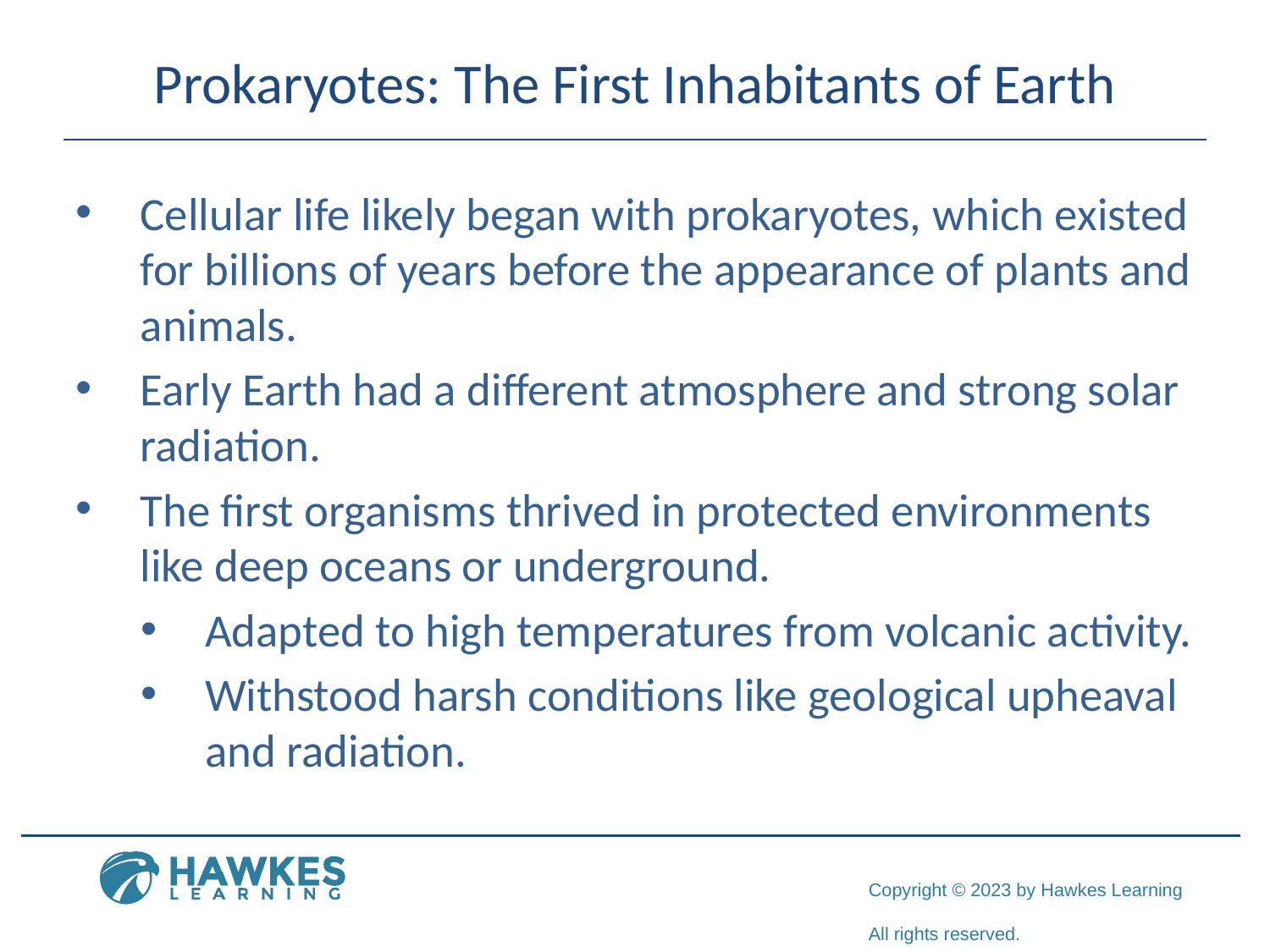

# Prokaryotes: The First Inhabitants of Earth
Cellular life likely began with prokaryotes, which existed for billions of years before the appearance of plants and animals.
Early Earth had a different atmosphere and strong solar radiation.
The first organisms thrived in protected environments like deep oceans or underground.
Adapted to high temperatures from volcanic activity.
Withstood harsh conditions like geological upheaval and radiation.